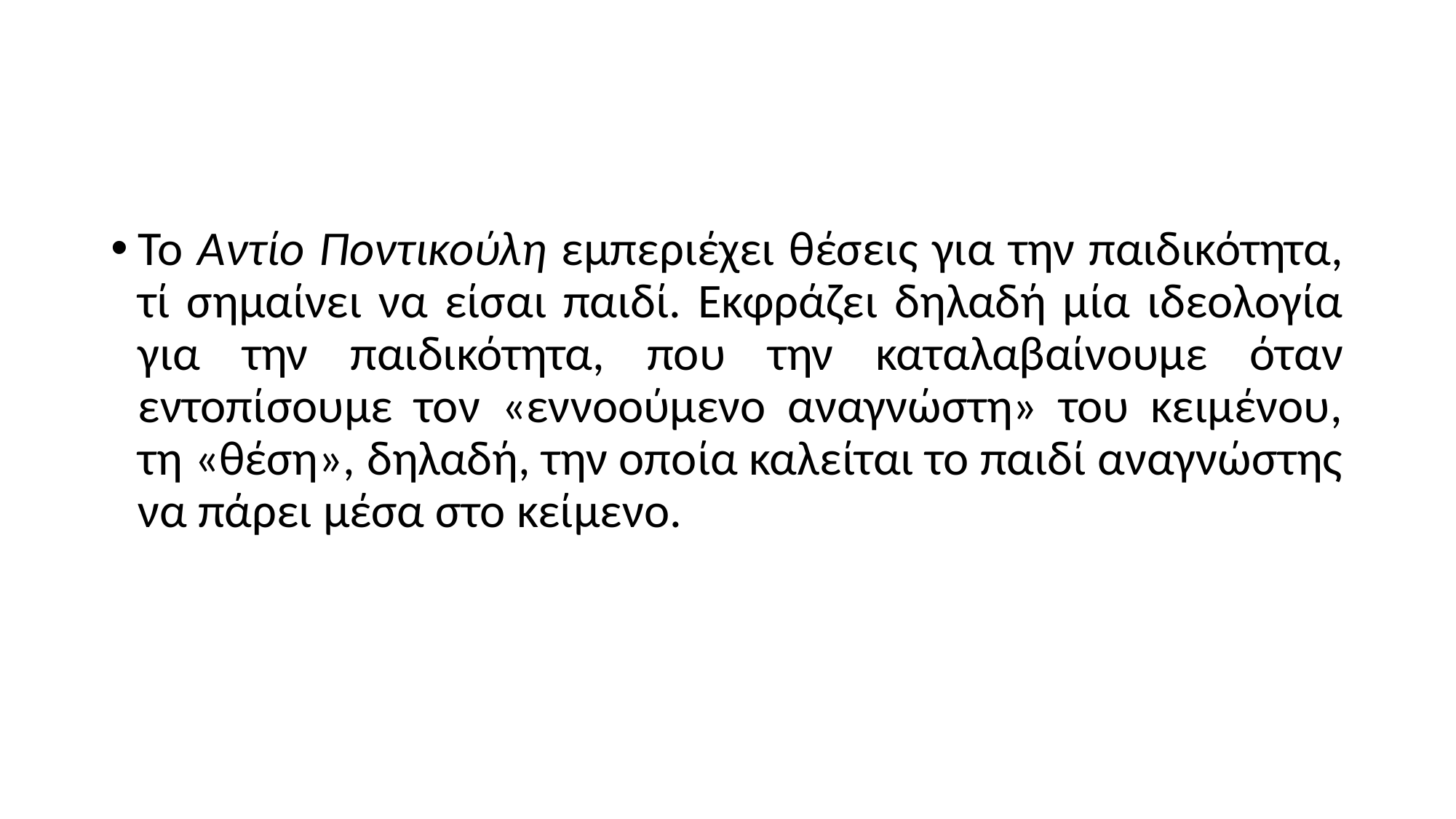

#
Το Αντίο Ποντικούλη εμπεριέχει θέσεις για την παιδικότητα, τί σημαίνει να είσαι παιδί. Εκφράζει δηλαδή μία ιδεολογία για την παιδικότητα, που την καταλαβαίνουμε όταν εντοπίσουμε τον «εννοούμενο αναγνώστη» του κειμένου, τη «θέση», δηλαδή, την οποία καλείται το παιδί αναγνώστης να πάρει μέσα στο κείμενο.